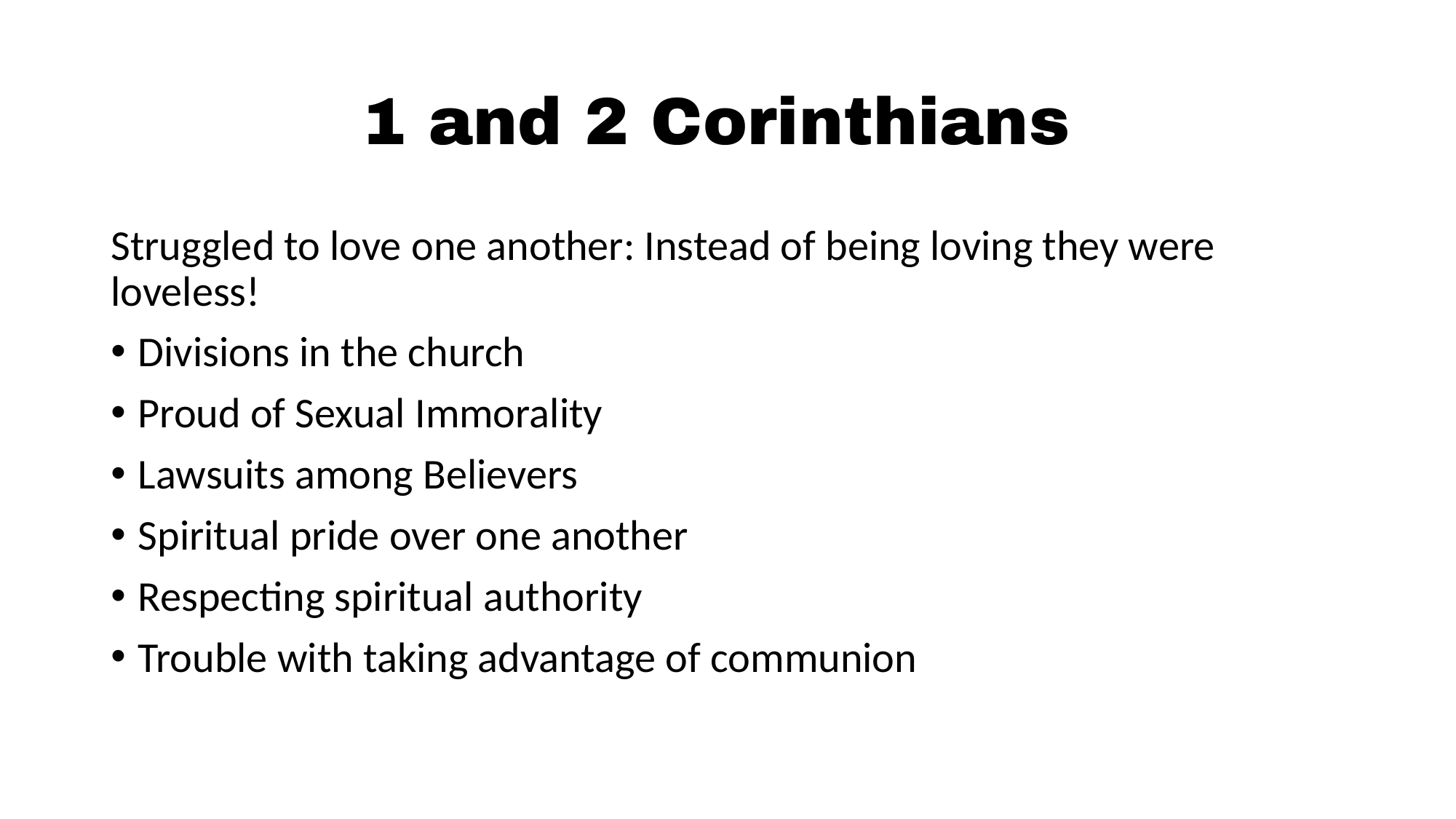

# 1 and 2 Corinthians
Struggled to love one another: Instead of being loving they were loveless!
Divisions in the church
Proud of Sexual Immorality
Lawsuits among Believers
Spiritual pride over one another
Respecting spiritual authority
Trouble with taking advantage of communion